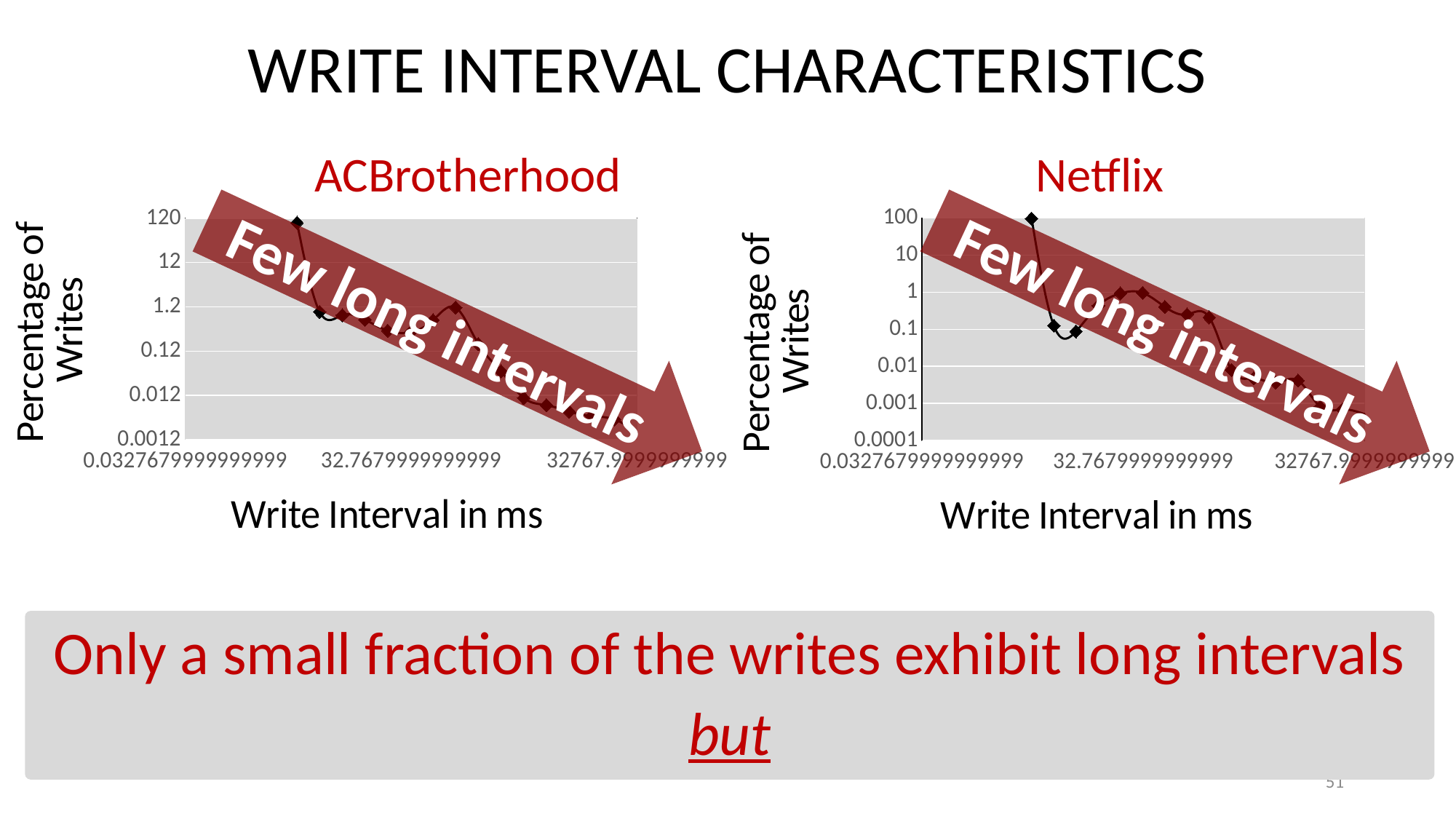

WRITE INTERVAL CHARACTERISTICS
ACBrotherhood
Netflix

### Chart

| Category | ACBrotherHood |
|---|---|

### Chart

| Category | Netflix |
|---|---|
Few long intervals
Few long intervals
Only a small fraction of the writes exhibit long intervals
but
51